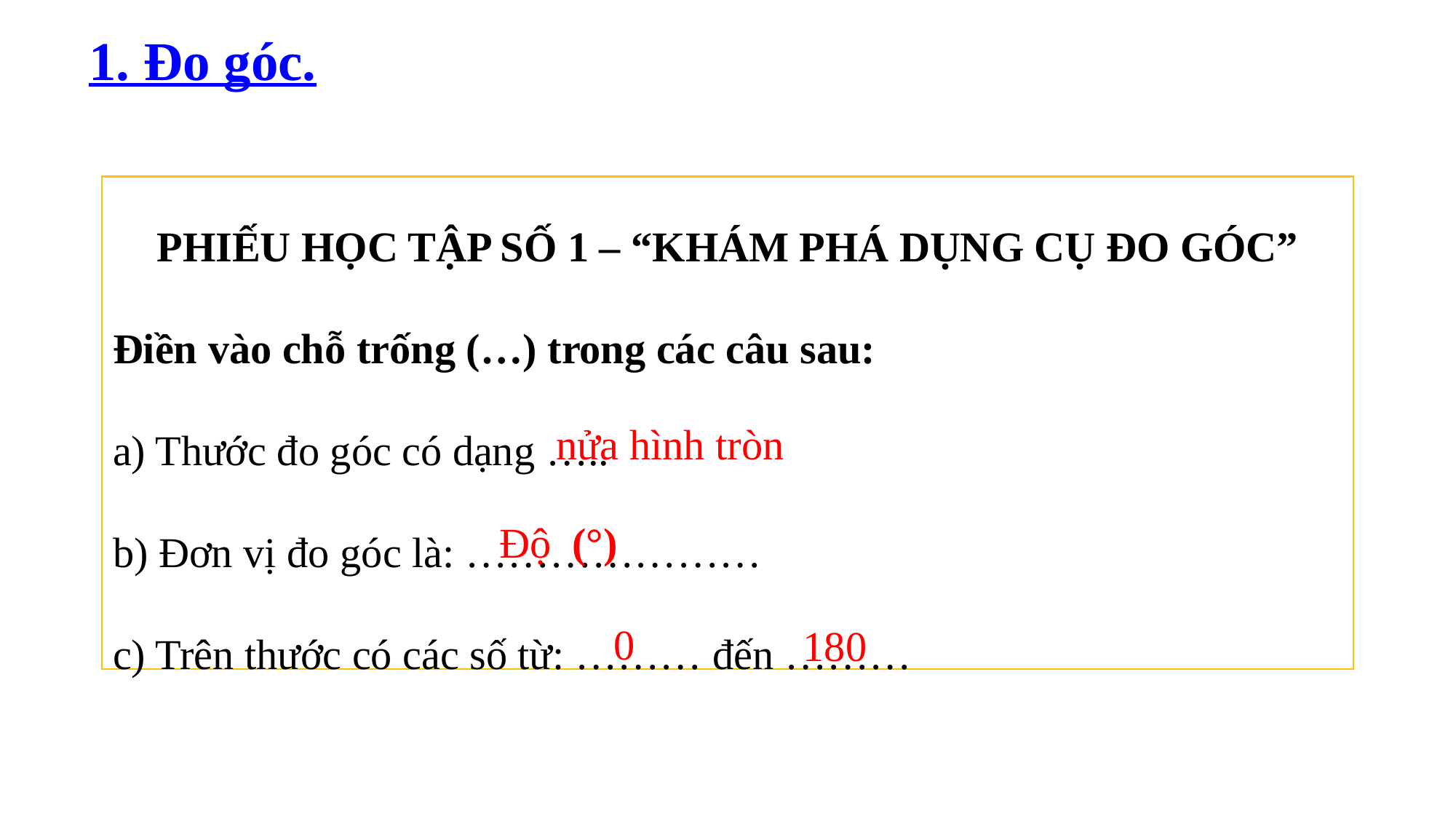

1. Đo góc.
PHIẾU HỌC TẬP SỐ 1 – “KHÁM PHÁ DỤNG CỤ ĐO GÓC”
Điền vào chỗ trống (…) trong các câu sau:
a) Thước đo góc có dạng …..
b) Đơn vị đo góc là: …………………
c) Trên thước có các số từ: ……… đến ………
nửa hình tròn
Độ  (°)
0
180